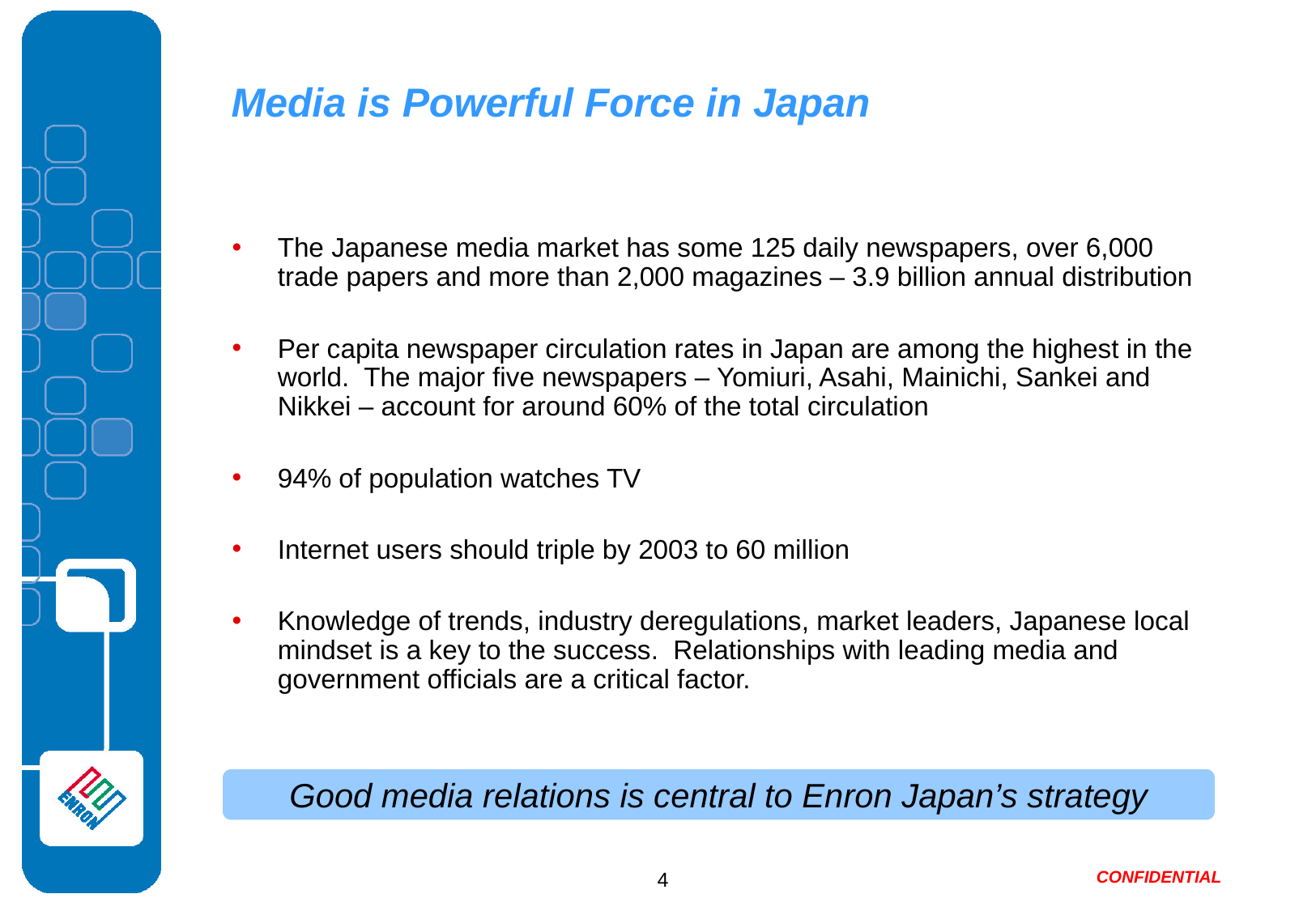

# Media is Powerful Force in Japan

The Japanese media market has some 125 daily newspapers, over 6,000 trade papers and more than 2,000 magazines – 3.9 billion annual distribution

Per capita newspaper circulation rates in Japan are among the highest in the world.  The major five newspapers – Yomiuri, Asahi, Mainichi, Sankei and Nikkei – account for around 60% of the total circulation

94% of population watches TV

Internet users should triple by 2003 to 60 million

Knowledge of trends, industry deregulations, market leaders, Japanese local mindset is a key to the success.  Relationships with leading media and government officials are a critical factor.

Good media relations is central to Enron Japan’s strategy
4